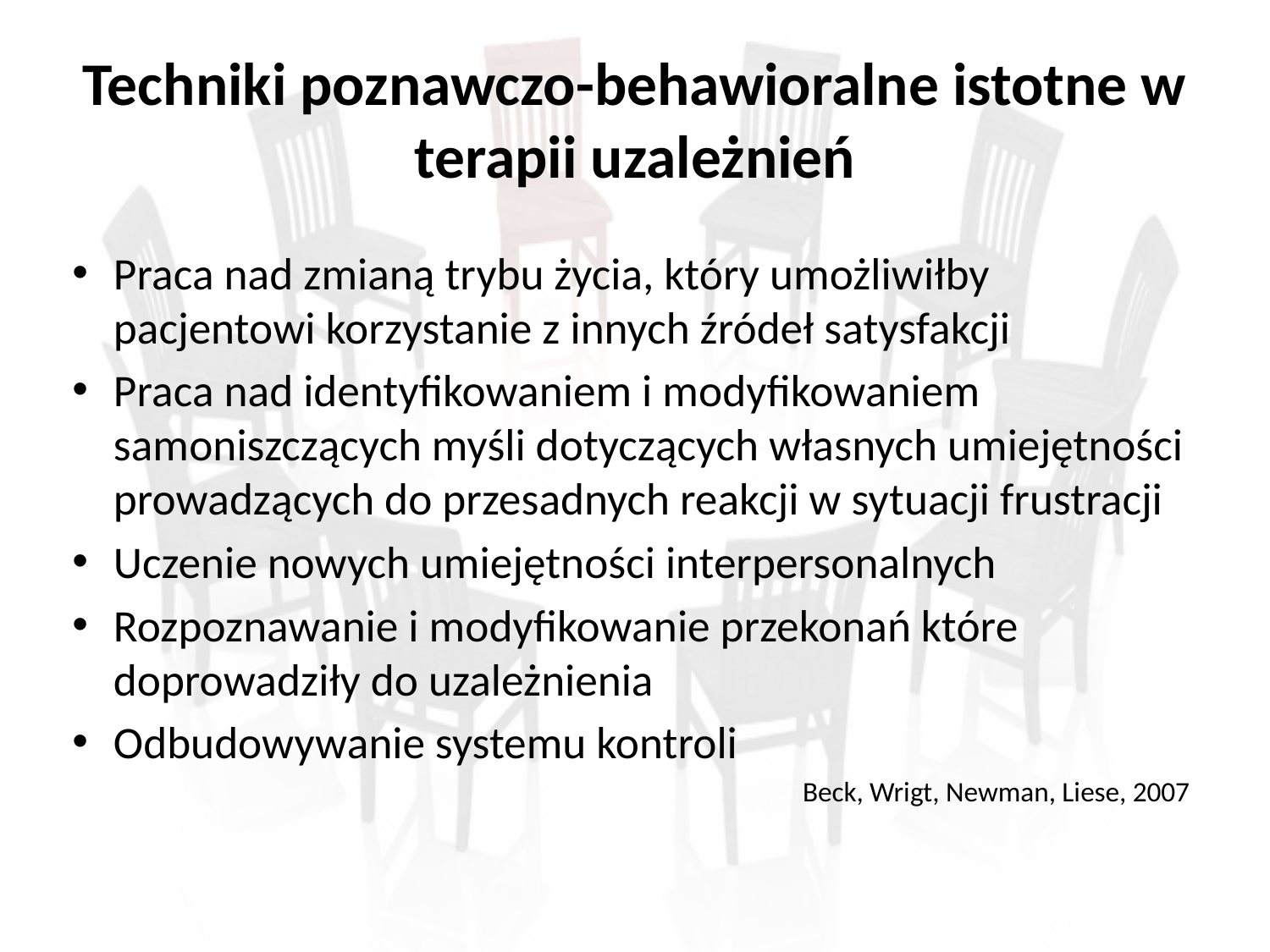

# Techniki poznawczo-behawioralne istotne w terapii uzależnień
Praca nad zmianą trybu życia, który umożliwiłby pacjentowi korzystanie z innych źródeł satysfakcji
Praca nad identyfikowaniem i modyfikowaniem samoniszczących myśli dotyczących własnych umiejętności prowadzących do przesadnych reakcji w sytuacji frustracji
Uczenie nowych umiejętności interpersonalnych
Rozpoznawanie i modyfikowanie przekonań które doprowadziły do uzależnienia
Odbudowywanie systemu kontroli
Beck, Wrigt, Newman, Liese, 2007